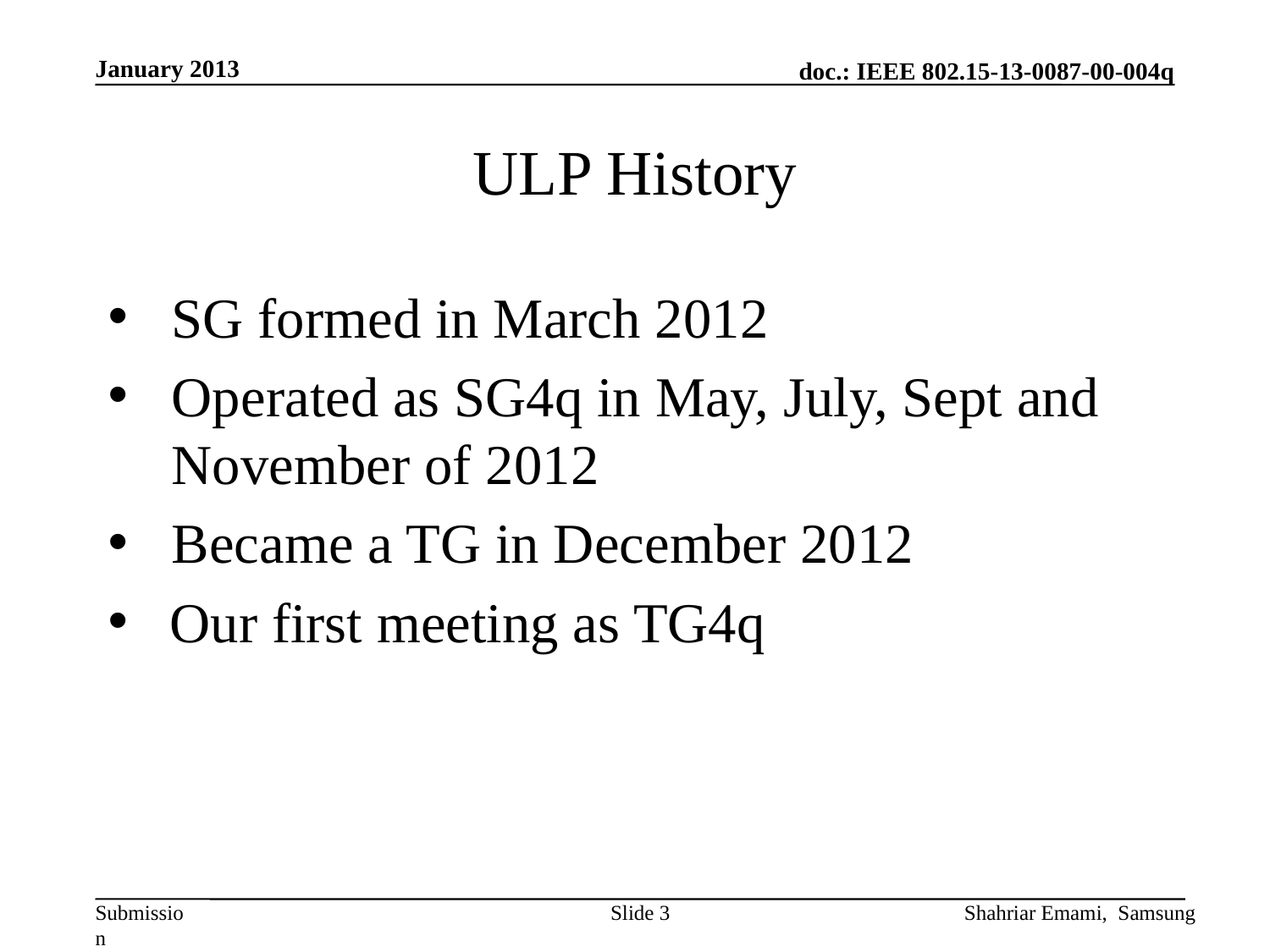

January 2013
# ULP History
SG formed in March 2012
Operated as SG4q in May, July, Sept and November of 2012
Became a TG in December 2012
 Our first meeting as TG4q
Slide 3
Shahriar Emami,  Samsung